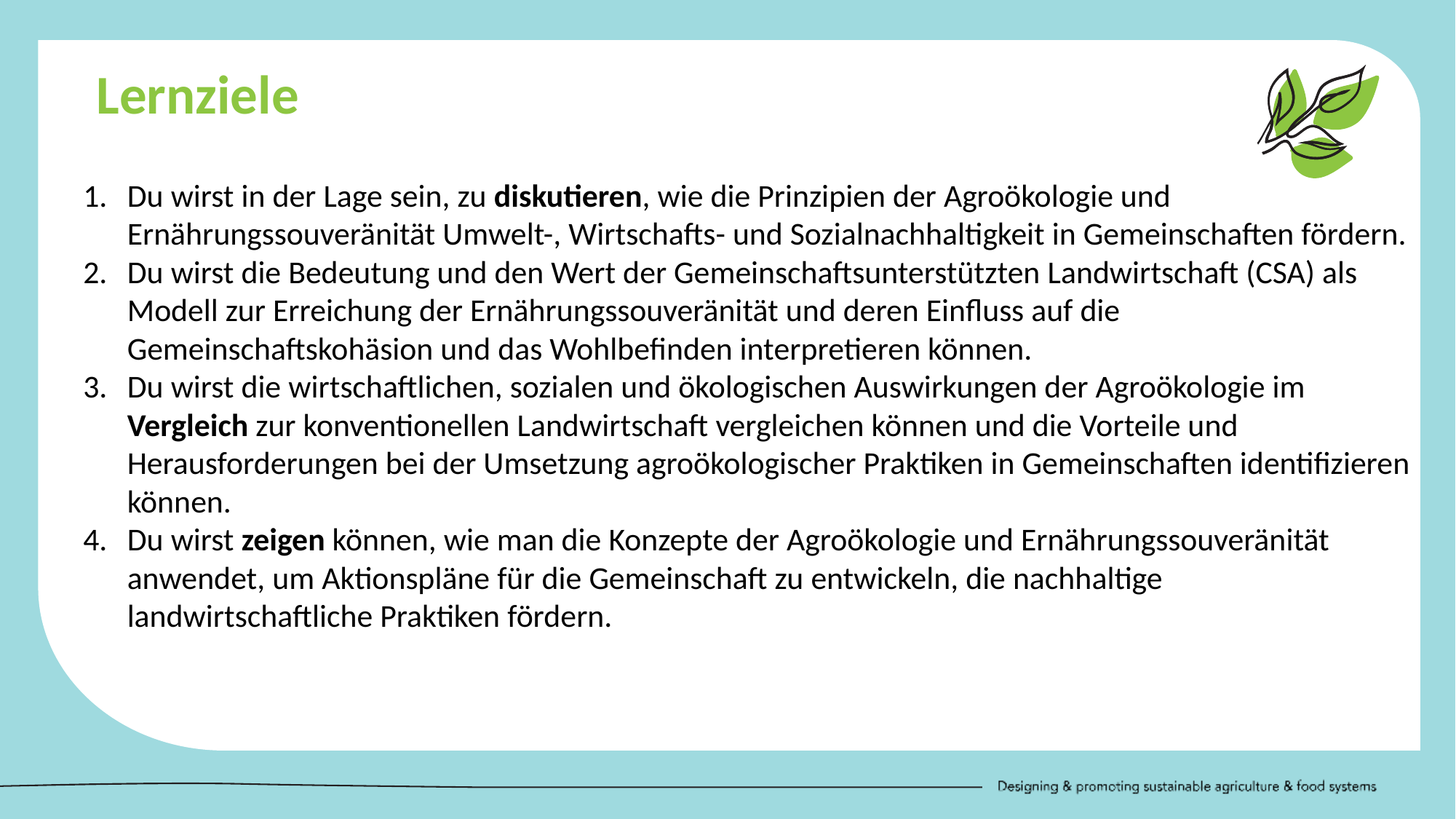

Lernziele
Du wirst in der Lage sein, zu diskutieren, wie die Prinzipien der Agroökologie und Ernährungssouveränität Umwelt-, Wirtschafts- und Sozialnachhaltigkeit in Gemeinschaften fördern.
Du wirst die Bedeutung und den Wert der Gemeinschaftsunterstützten Landwirtschaft (CSA) als Modell zur Erreichung der Ernährungssouveränität und deren Einfluss auf die Gemeinschaftskohäsion und das Wohlbefinden interpretieren können.
Du wirst die wirtschaftlichen, sozialen und ökologischen Auswirkungen der Agroökologie im Vergleich zur konventionellen Landwirtschaft vergleichen können und die Vorteile und Herausforderungen bei der Umsetzung agroökologischer Praktiken in Gemeinschaften identifizieren können.
Du wirst zeigen können, wie man die Konzepte der Agroökologie und Ernährungssouveränität anwendet, um Aktionspläne für die Gemeinschaft zu entwickeln, die nachhaltige landwirtschaftliche Praktiken fördern.